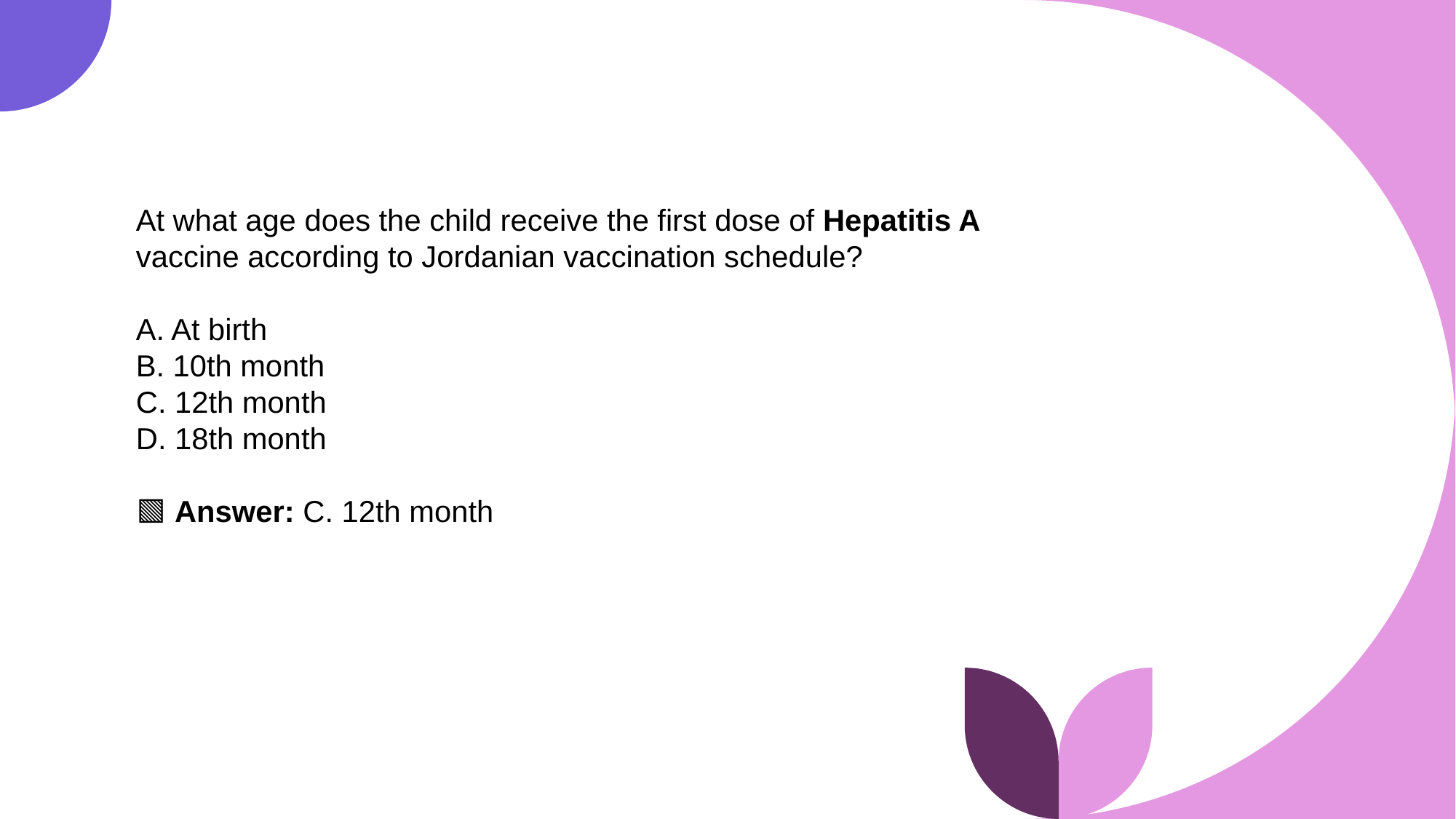

At what age does the child receive the first dose of Hepatitis A vaccine according to Jordanian vaccination schedule?
A. At birth
B. 10th month
C. 12th month
D. 18th month
🟩 Answer: C. 12th month